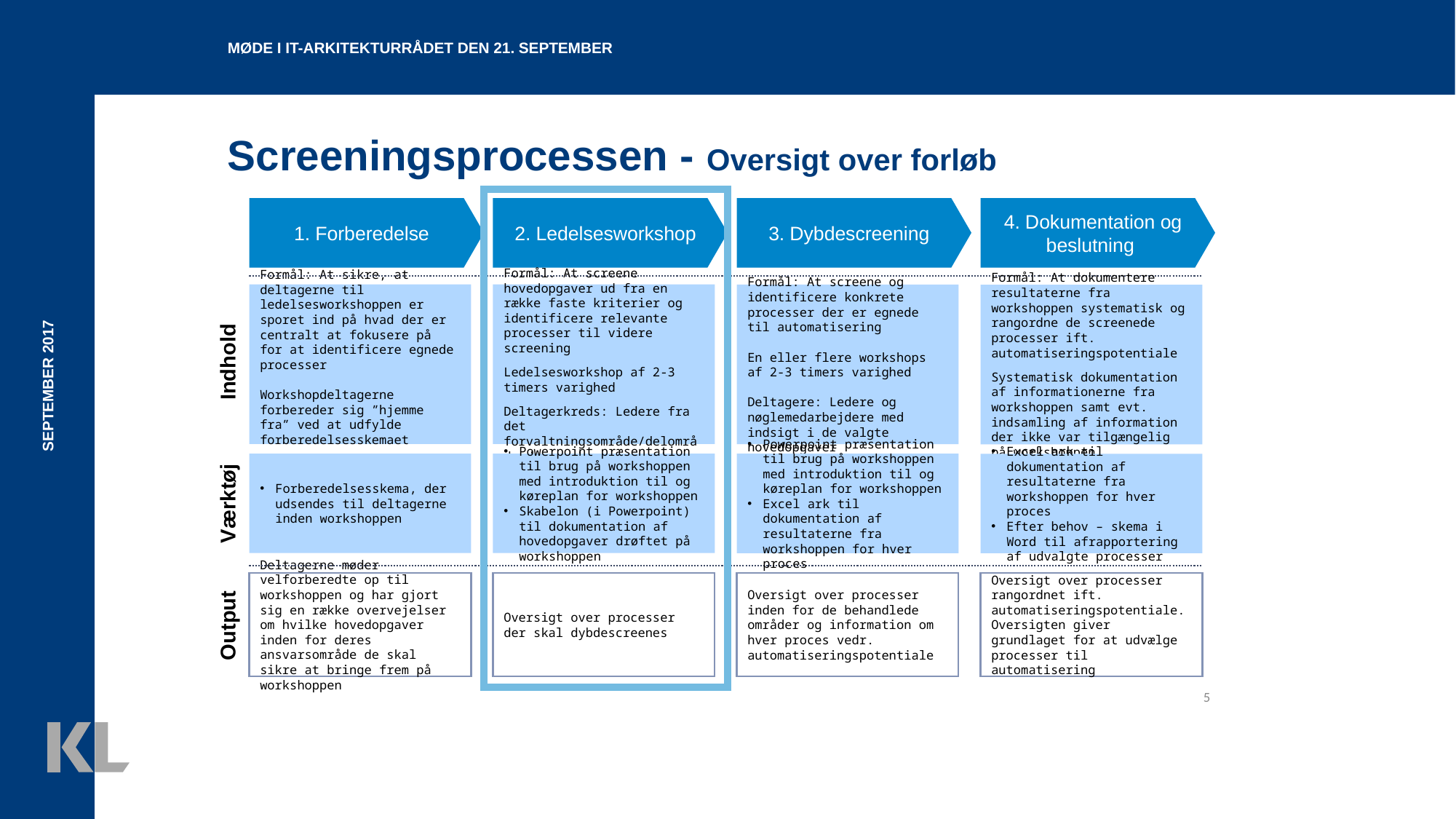

Møde i it-arkitekturrådet den 21. september
# Screeningsprocessen - Oversigt over forløb

1. Forberedelse
2. Ledelsesworkshop
3. Dybdescreening
4. Dokumentation og beslutning

Formål: At sikre, at deltagerne til ledelsesworkshoppen er sporet ind på hvad der er centralt at fokusere på for at identificere egnede processer

Workshopdeltagerne forbereder sig ”hjemme fra” ved at udfylde forberedelsesskemaet

Formål: At screene hovedopgaver ud fra en række faste kriterier og identificere relevante processer til videre screening
Ledelsesworkshop af 2-3 timers varighed
Deltagerkreds: Ledere fra det forvaltningsområde/delområde der ønskes screenet
Formål: At screene og identificere konkrete processer der er egnede til automatisering

En eller flere workshops af 2-3 timers varighed

Deltagere: Ledere og nøglemedarbejdere med indsigt i de valgte hovedopgaver
Formål: At dokumentere resultaterne fra workshoppen systematisk og rangordne de screenede processer ift. automatiseringspotentiale
Systematisk dokumentation af informationerne fra workshoppen samt evt. indsamling af information der ikke var tilgængelig på workshoppen
September 2017
Indhold
Forberedelsesskema, der udsendes til deltagerne inden workshoppen
Powerpoint præsentation til brug på workshoppen med introduktion til og køreplan for workshoppen
Skabelon (i Powerpoint) til dokumentation af hovedopgaver drøftet på workshoppen
Powerpoint præsentation til brug på workshoppen med introduktion til og køreplan for workshoppen
Excel ark til dokumentation af resultaterne fra workshoppen for hver proces
Excel ark til dokumentation af resultaterne fra workshoppen for hver proces
Efter behov – skema i Word til afrapportering af udvalgte processer
Værktøj
Deltagerne møder velforberedte op til workshoppen og har gjort sig en række overvejelser om hvilke hovedopgaver inden for deres ansvarsområde de skal sikre at bringe frem på workshoppen
Oversigt over processer der skal dybdescreenes
Oversigt over processer inden for de behandlede områder og information om hver proces vedr. automatiseringspotentiale
Oversigt over processer rangordnet ift. automatiseringspotentiale. Oversigten giver grundlaget for at udvælge processer til automatisering
Output
5